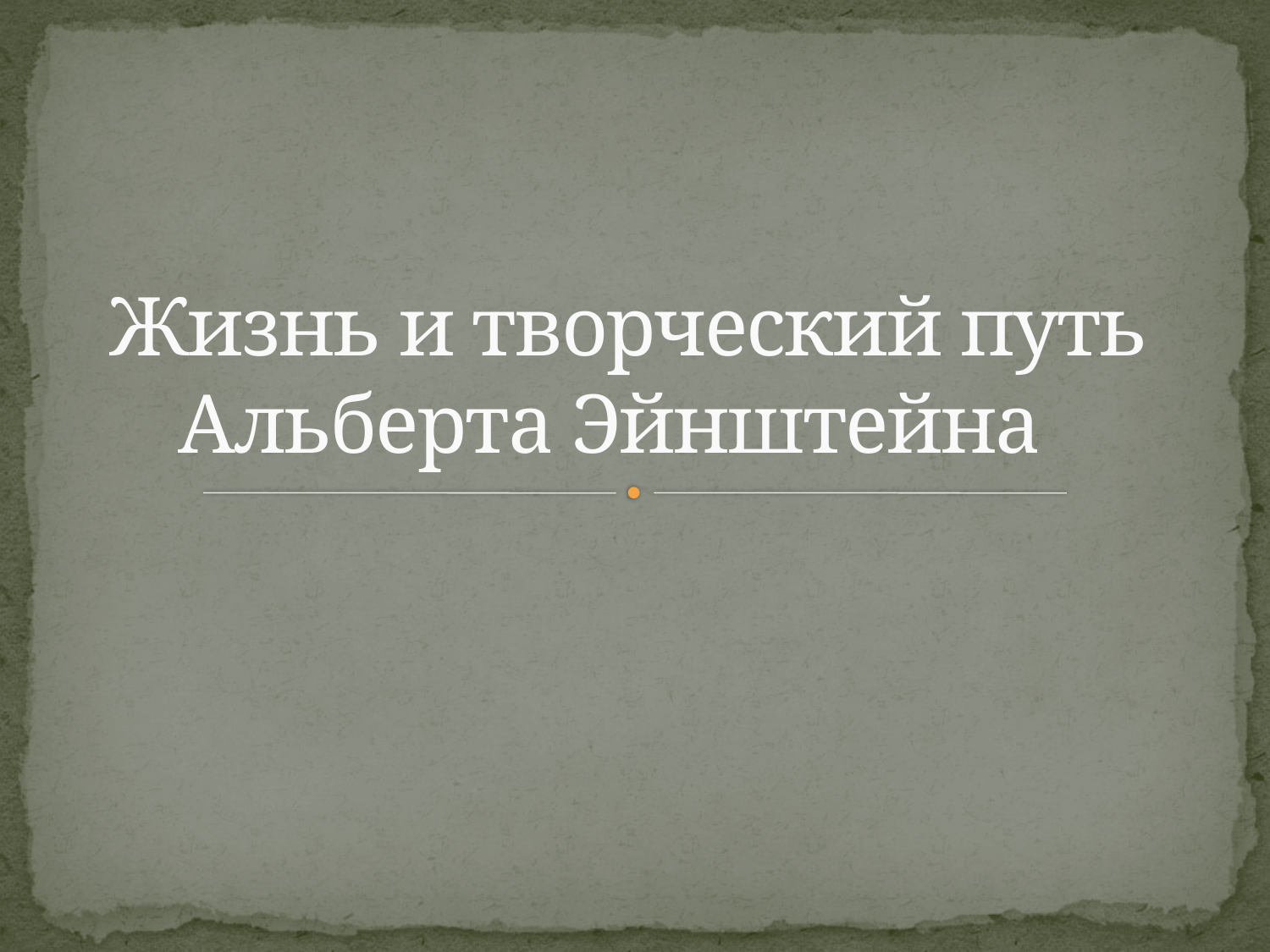

# Жизнь и творческий путь Альберта Эйнштейна